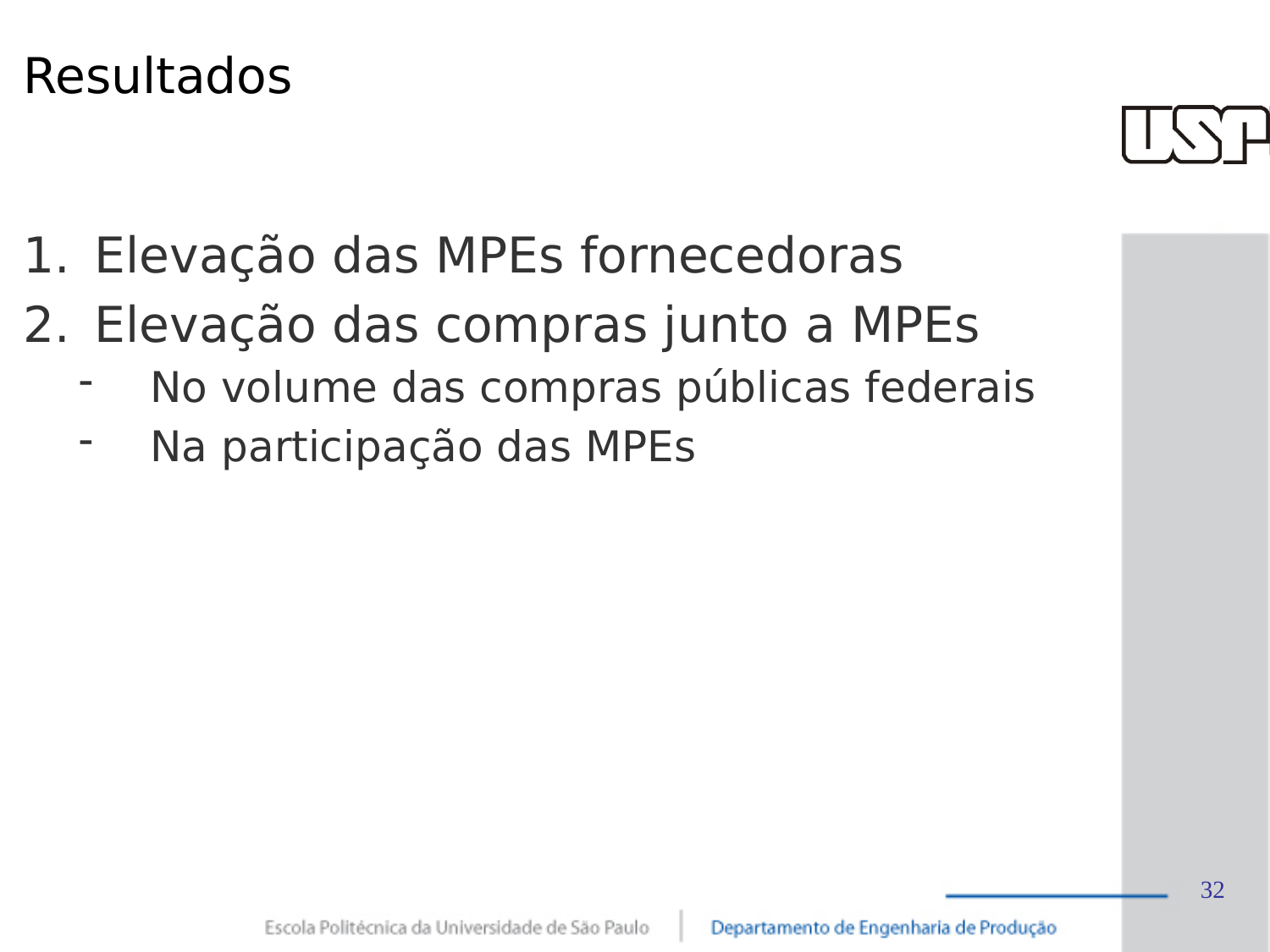

# Resultados

Elevação das MPEs fornecedoras
Elevação das compras junto a MPEs
No volume das compras públicas federais
Na participação das MPEs

32